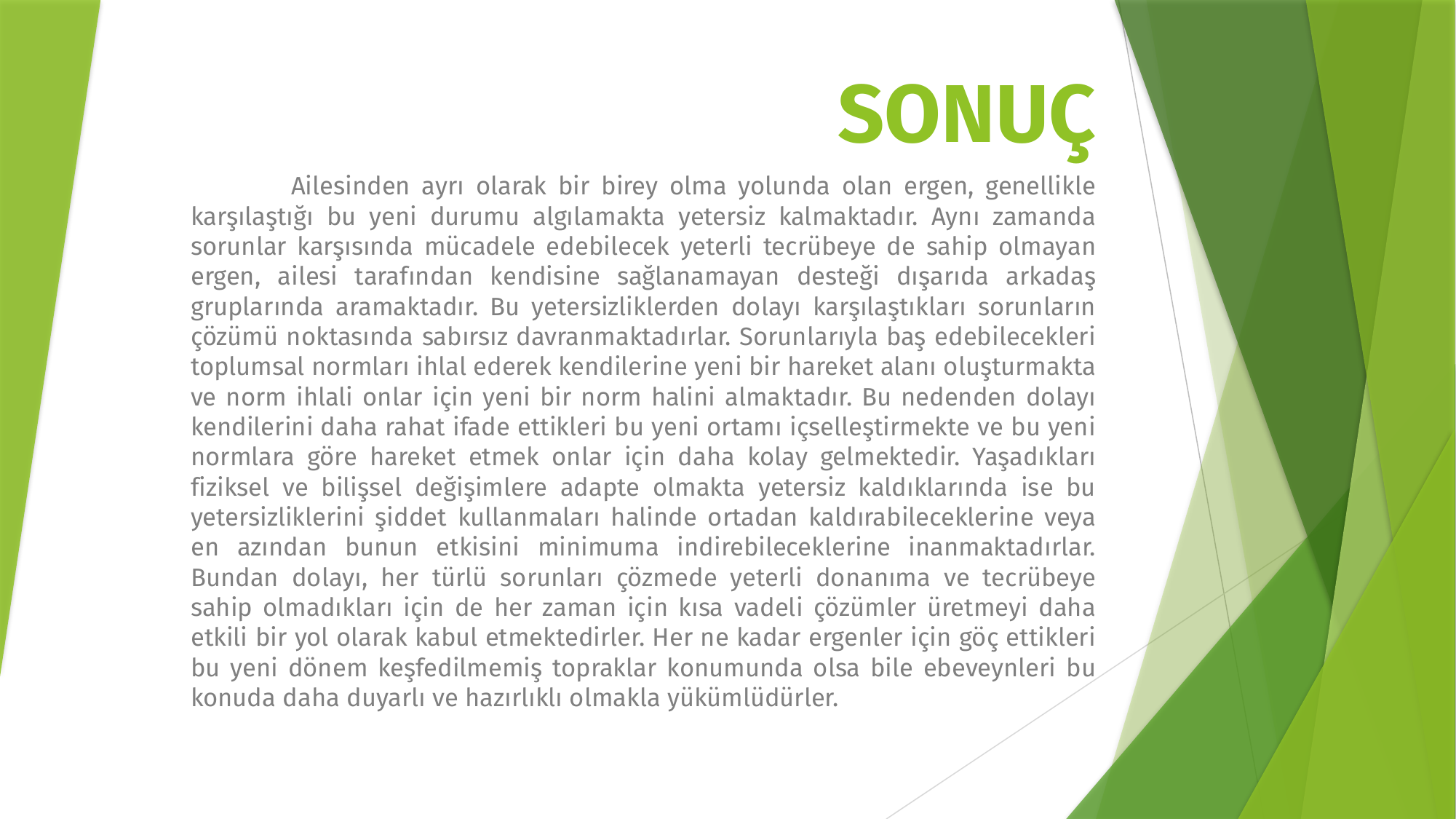

# SONUÇ
	Ailesinden ayrı olarak bir birey olma yolunda olan ergen, genellikle karşılaştığı bu yeni durumu algılamakta yetersiz kalmaktadır. Aynı zamanda sorunlar karşısında mücadele edebilecek yeterli tecrübeye de sahip olmayan ergen, ailesi tarafından kendisine sağlanamayan desteği dışarıda arkadaş gruplarında aramaktadır. Bu yetersizliklerden dolayı karşılaştıkları sorunların çözümü noktasında sabırsız davranmaktadırlar. Sorunlarıyla baş edebilecekleri toplumsal normları ihlal ederek kendilerine yeni bir hareket alanı oluşturmakta ve norm ihlali onlar için yeni bir norm halini almaktadır. Bu nedenden dolayı kendilerini daha rahat ifade ettikleri bu yeni ortamı içselleştirmekte ve bu yeni normlara göre hareket etmek onlar için daha kolay gelmektedir. Yaşadıkları fiziksel ve bilişsel değişimlere adapte olmakta yetersiz kaldıklarında ise bu yetersizliklerini şiddet kullanmaları halinde ortadan kaldırabileceklerine veya en azından bunun etkisini minimuma indirebileceklerine inanmaktadırlar. Bundan dolayı, her türlü sorunları çözmede yeterli donanıma ve tecrübeye sahip olmadıkları için de her zaman için kısa vadeli çözümler üretmeyi daha etkili bir yol olarak kabul etmektedirler. Her ne kadar ergenler için göç ettikleri bu yeni dönem keşfedilmemiş topraklar konumunda olsa bile ebeveynleri bu konuda daha duyarlı ve hazırlıklı olmakla yükümlüdürler.